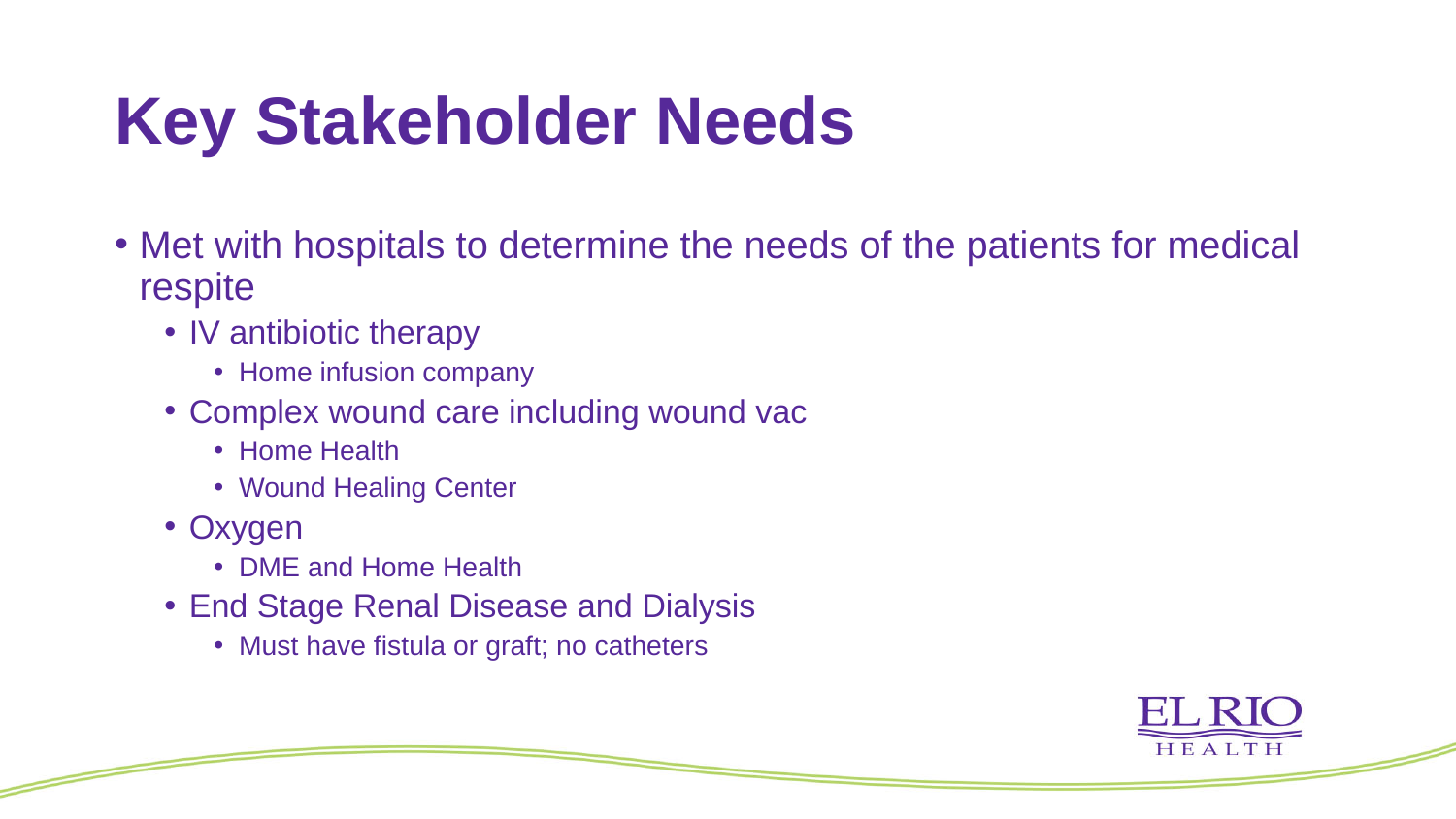

# Key Stakeholder Needs
Met with hospitals to determine the needs of the patients for medical respite
IV antibiotic therapy
Home infusion company
Complex wound care including wound vac
Home Health
Wound Healing Center
Oxygen
DME and Home Health
End Stage Renal Disease and Dialysis
Must have fistula or graft; no catheters